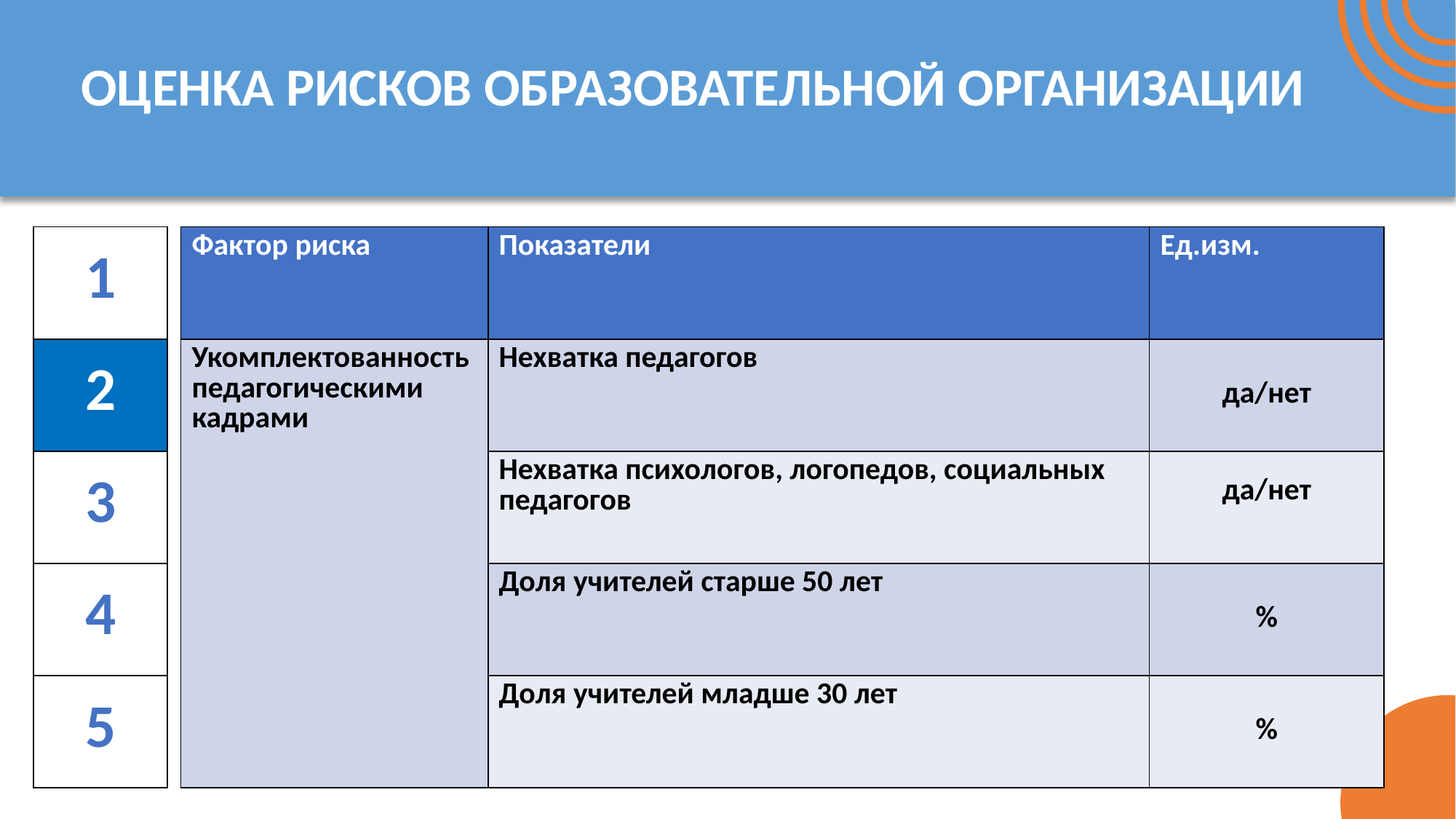

# ОЦЕНКА РИСКОВ ОБРАЗОВАТЕЛЬНОЙ ОРГАНИЗАЦИИ
| 1 |
| --- |
| 2 |
| 3 |
| 4 |
| 5 |
| Фактор риска | Показатели | Ед.изм. |
| --- | --- | --- |
| Укомплектованность педагогическими кадрами | Нехватка педагогов | да/нет |
|  | Нехватка психологов, логопедов, социальных педагогов | да/нет |
|  | Доля учителей старше 50 лет | % |
|  | Доля учителей младше 30 лет | % |
17